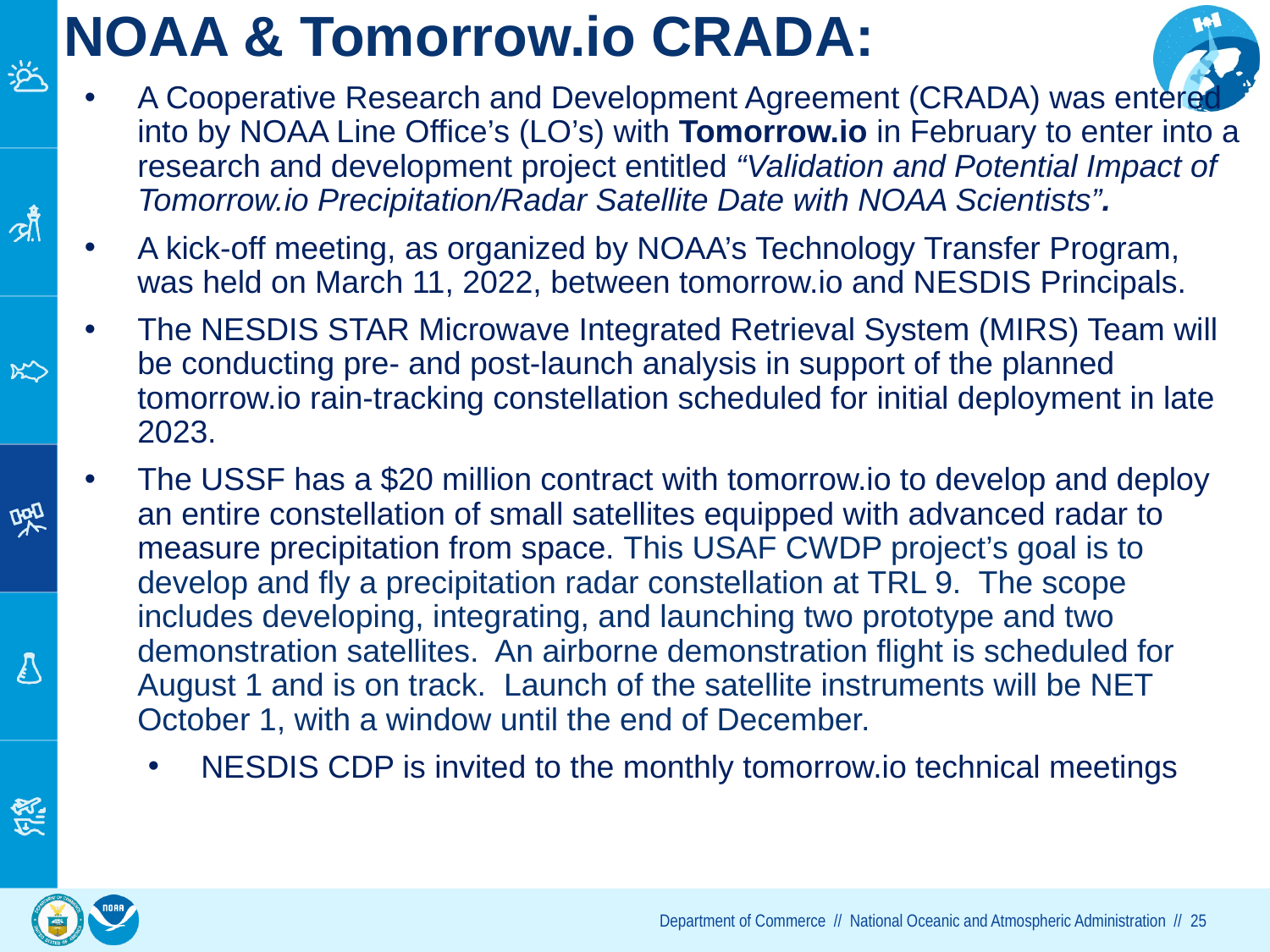

# NOAA & Tomorrow.io CRADA:
A Cooperative Research and Development Agreement (CRADA) was entered into by NOAA Line Office’s (LO’s) with Tomorrow.io in February to enter into a research and development project entitled “Validation and Potential Impact of Tomorrow.io Precipitation/Radar Satellite Date with NOAA Scientists”.
A kick-off meeting, as organized by NOAA’s Technology Transfer Program, was held on March 11, 2022, between tomorrow.io and NESDIS Principals.
The NESDIS STAR Microwave Integrated Retrieval System (MIRS) Team will be conducting pre- and post-launch analysis in support of the planned tomorrow.io rain-tracking constellation scheduled for initial deployment in late 2023.
The USSF has a $20 million contract with tomorrow.io to develop and deploy an entire constellation of small satellites equipped with advanced radar to measure precipitation from space. This USAF CWDP project’s goal is to develop and fly a precipitation radar constellation at TRL 9.  The scope includes developing, integrating, and launching two prototype and two demonstration satellites.  An airborne demonstration flight is scheduled for August 1 and is on track.  Launch of the satellite instruments will be NET October 1, with a window until the end of December.
NESDIS CDP is invited to the monthly tomorrow.io technical meetings